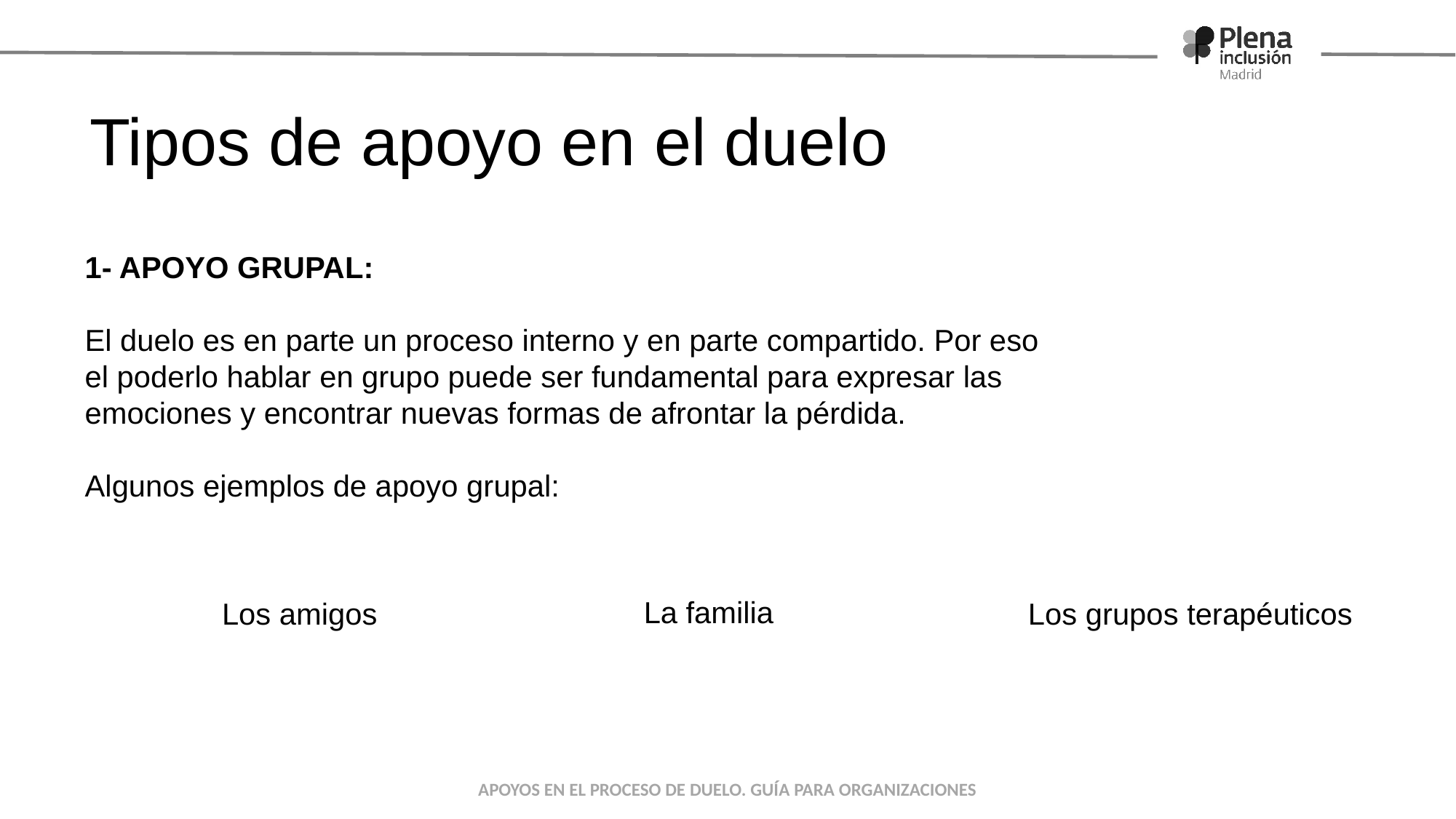

# Tipos de apoyo en el duelo
1- APOYO GRUPAL:

El duelo es en parte un proceso interno y en parte compartido. Por eso el poderlo hablar en grupo puede ser fundamental para expresar las emociones y encontrar nuevas formas de afrontar la pérdida.

Algunos ejemplos de apoyo grupal:

La familia
Los amigos
Los grupos terapéuticos